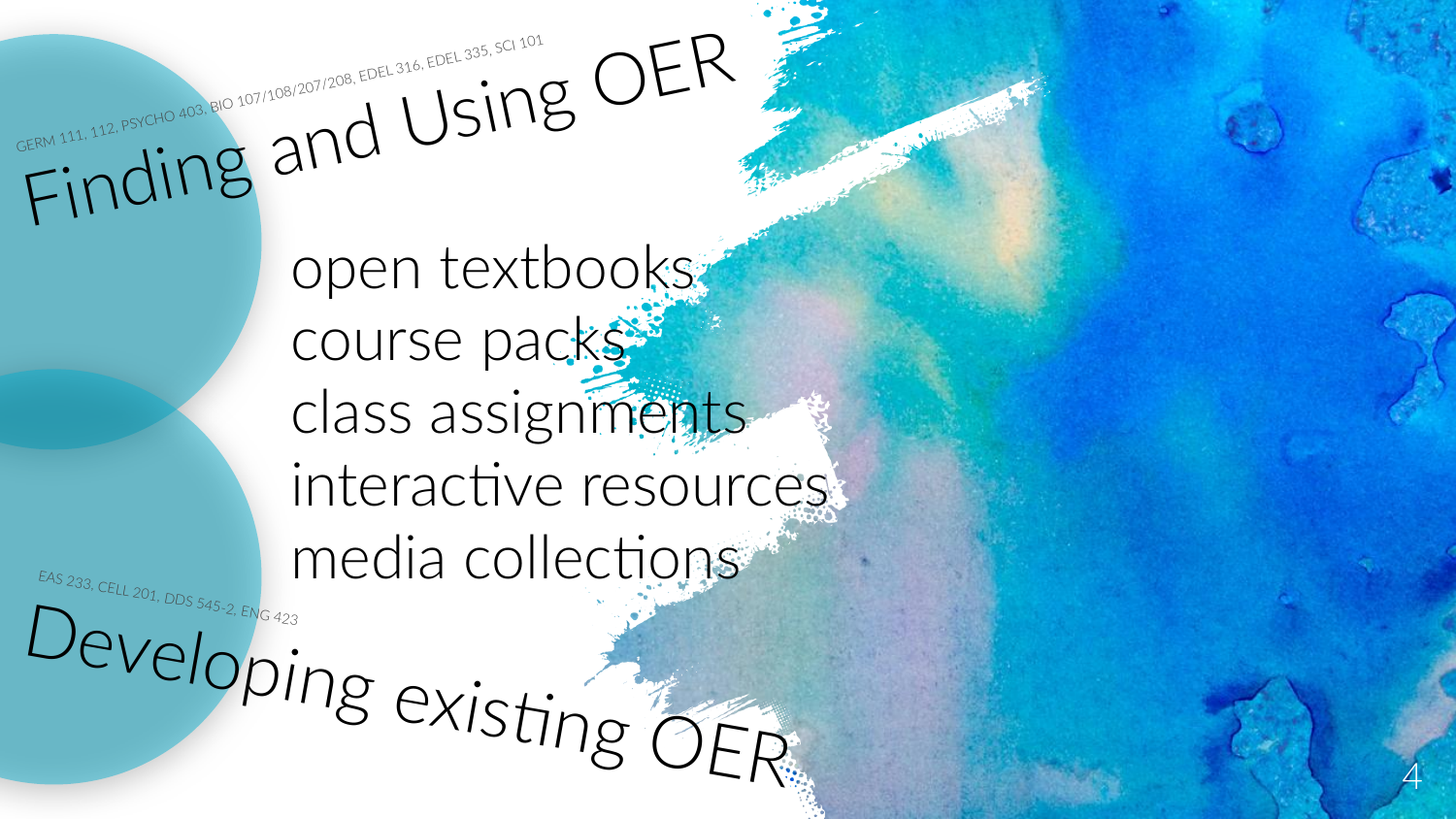

GERM 111, 112, PSYCHO 403, BIO 107/108/207/208, EDEL 316, EDEL 335, SCI 101
Finding and Using OER

open textbooks
course packs
class assignments
interactive resources
media collections

 EAS 233, CELL 201, DDS 545-2, ENG 423
Developing existing OER
4